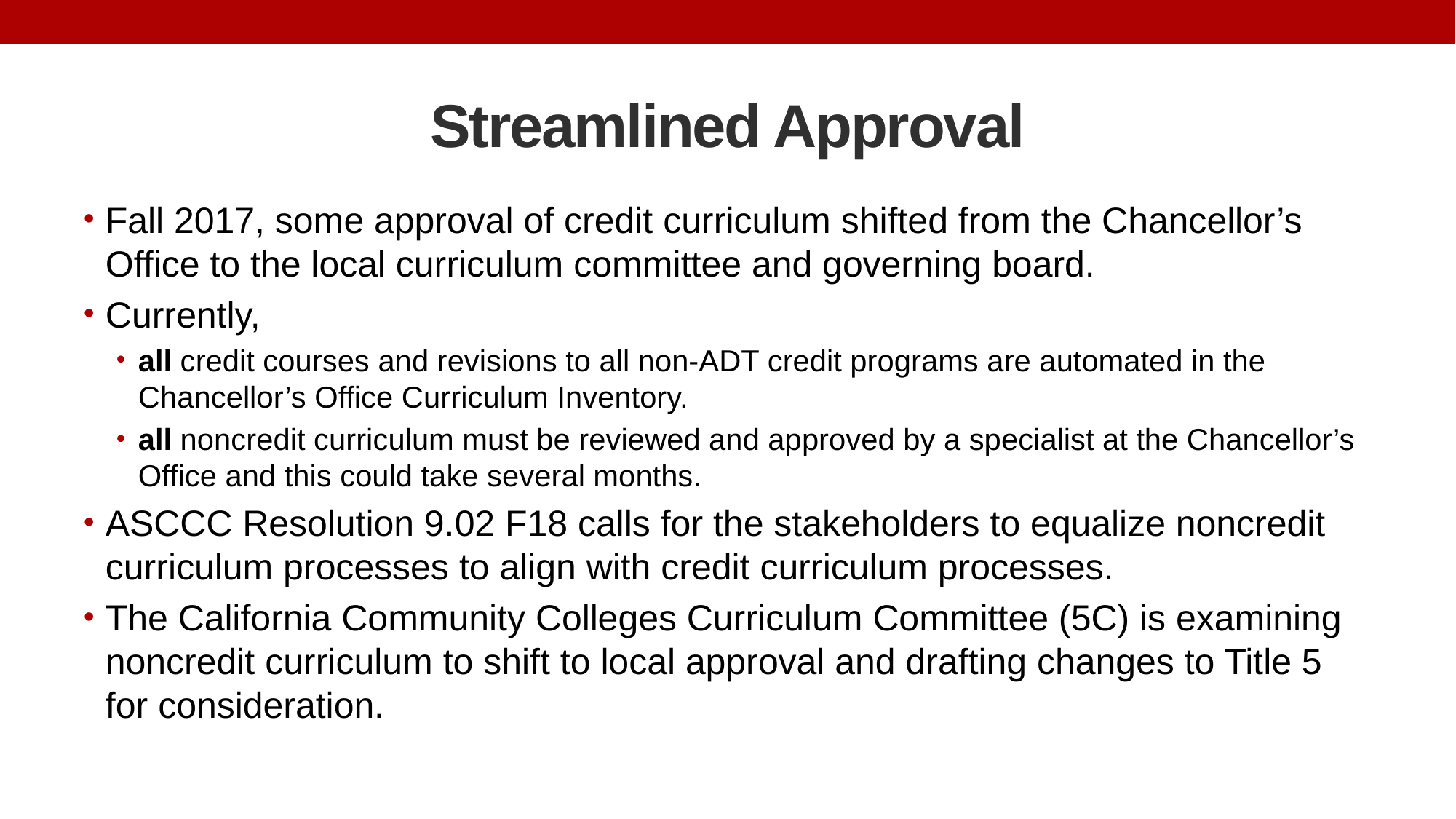

# Streamlined Approval
Fall 2017, some approval of credit curriculum shifted from the Chancellor’s Office to the local curriculum committee and governing board.
Currently,
all credit courses and revisions to all non-ADT credit programs are automated in the Chancellor’s Office Curriculum Inventory.
all noncredit curriculum must be reviewed and approved by a specialist at the Chancellor’s Office and this could take several months.
ASCCC Resolution 9.02 F18 calls for the stakeholders to equalize noncredit curriculum processes to align with credit curriculum processes.
The California Community Colleges Curriculum Committee (5C) is examining noncredit curriculum to shift to local approval and drafting changes to Title 5 for consideration.